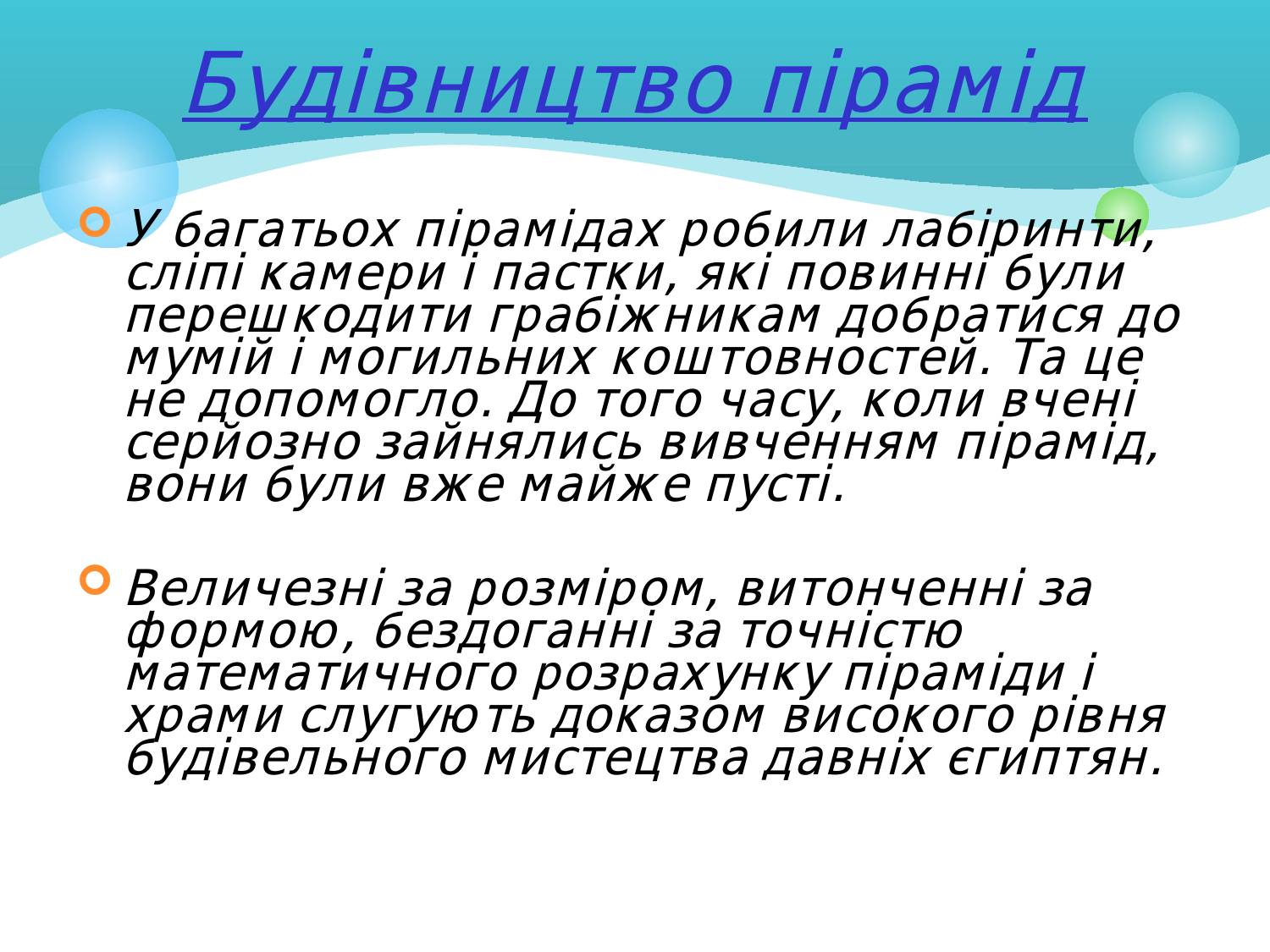

# Будівництво пірамід
У багатьох пірамідах робили лабіринти, сліпі камери і пастки, які повинні були перешкодити грабіжникам добратися до мумій і могильних коштовностей. Та це не допомогло. До того часу, коли вчені серйозно зайнялись вивченням пірамід, вони були вже майже пусті.

Величезні за розміром, витонченні за формою, бездоганні за точністю математичного розрахунку піраміди і храми слугують доказом високого рівня будівельного мистецтва давніх єгиптян.